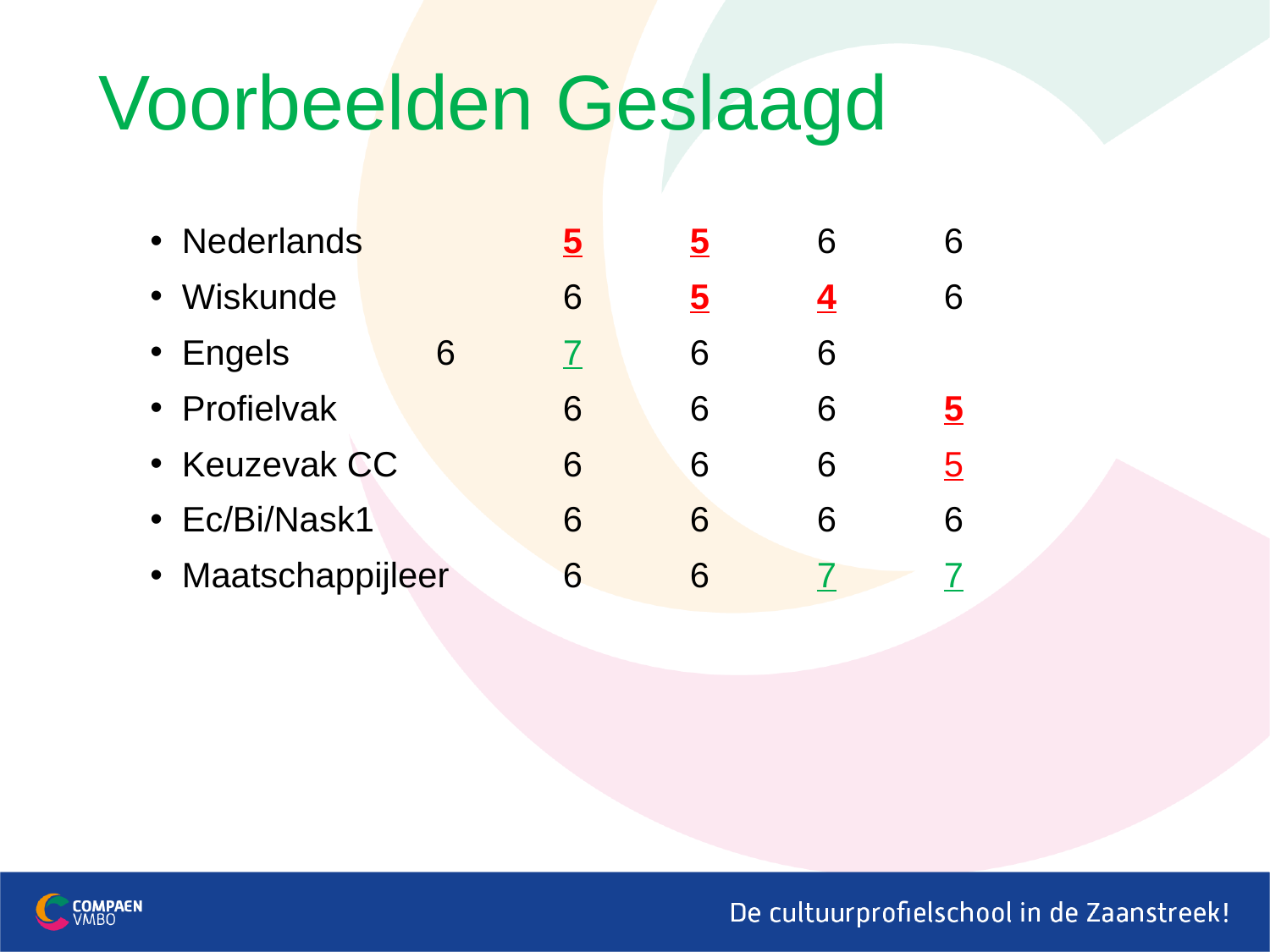

# Voorbeelden Geslaagd
Nederlands		5	5	6	6
Wiskunde		6	5	4	6
Engels		6	7	6	6
Profielvak		6	6	6	5
Keuzevak CC		6	6	6	5
Ec/Bi/Nask1		6	6	6	6
Maatschappijleer	6	6	7	7